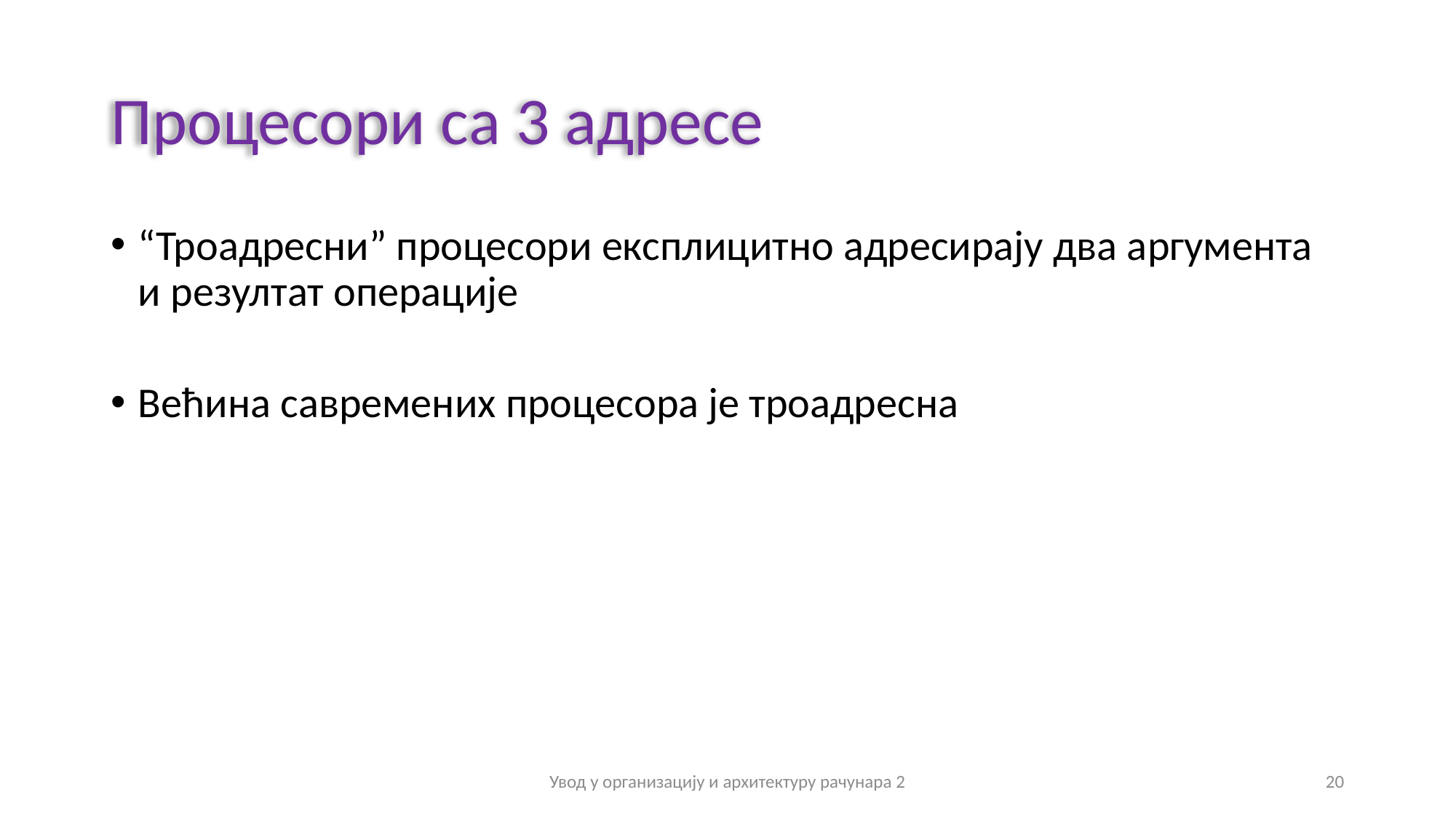

# Процесори са 3 адресе
“Троадресни” процесори експлицитно адресирају два аргумента и резултат операције

Већина савремених процесора је троадресна
Увод у организацију и архитектуру рачунара 2
20